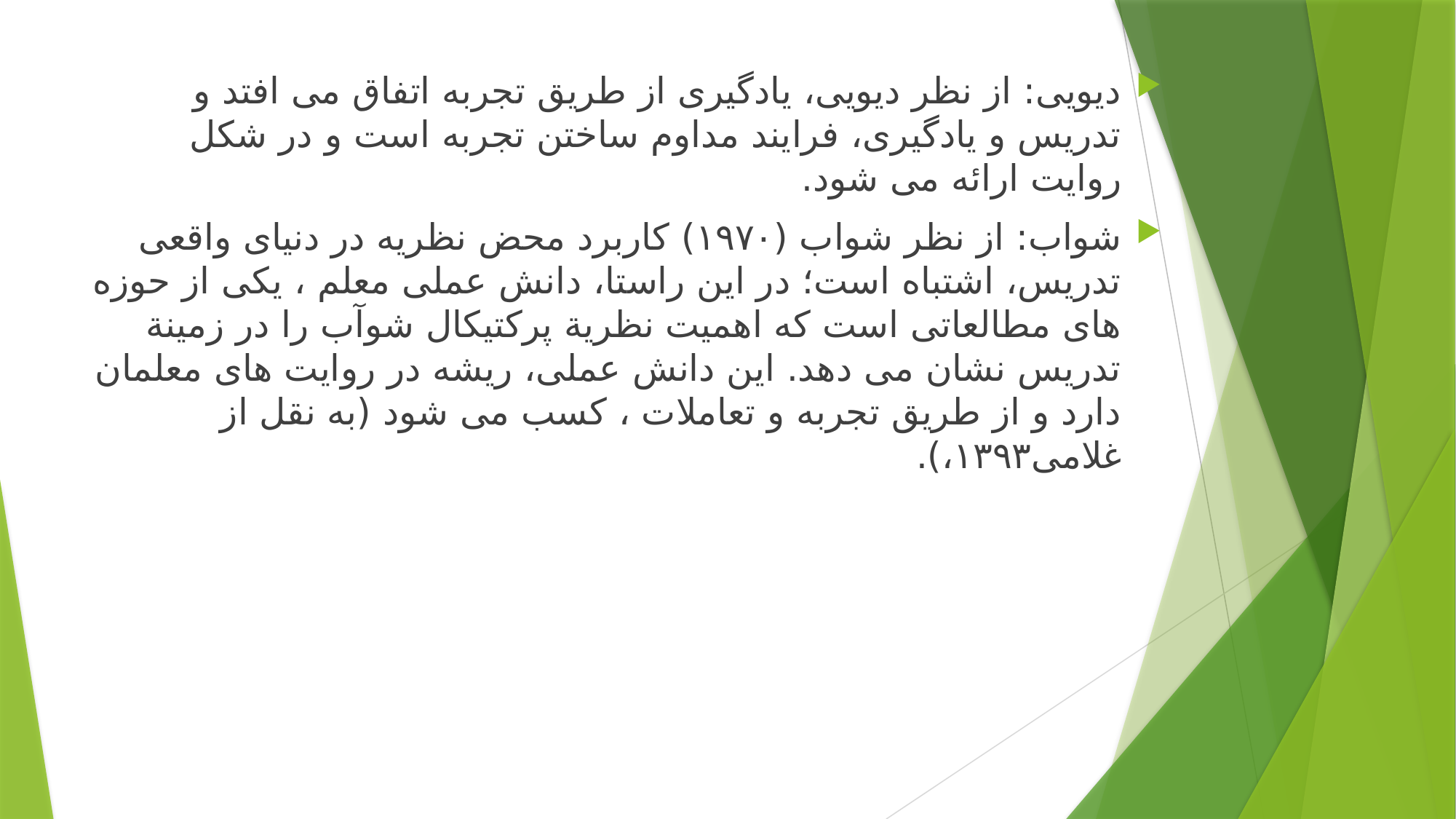

ديويى: از نظر ديويى، يادگيرى از طريق تجربه اتفاق مى افتد و تدريس و يادگيرى، فرايند مداوم ساختن تجربه است و در شكل روايت ارائه مى شود.
شواب: از نظر شواب (١٩٧٠) كاربرد محض نظريه در دنياى واقعى تدريس، اشتباه است؛ در اين راستا، دانش عملى معلم ، يكى از حوزه هاى مطالعاتى است كه اهميت نظرية پركتيكال شوآب را در زمينة تدريس نشان مى دهد. اين دانش عملى، ريشه در روايت هاى معلمان دارد و از طريق تجربه و تعاملات ، كسب مى شود (به نقل از غلامى١٣٩٣،).